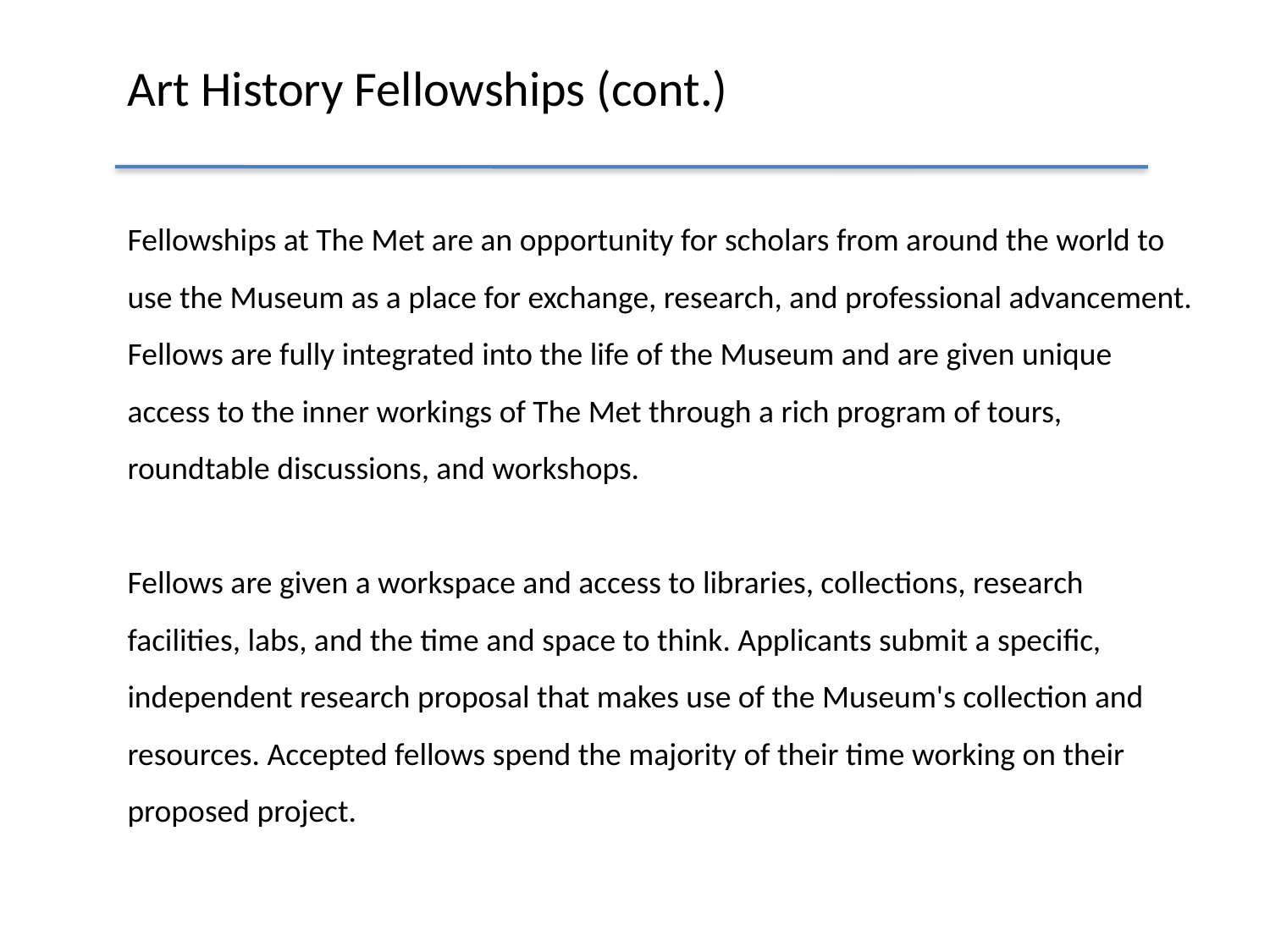

# Art History Fellowships (cont.)
Fellowships at The Met are an opportunity for scholars from around the world to use the Museum as a place for exchange, research, and professional advancement. Fellows are fully integrated into the life of the Museum and are given unique access to the inner workings of The Met through a rich program of tours, roundtable discussions, and workshops.

Fellows are given a workspace and access to libraries, collections, research facilities, labs, and the time and space to think. Applicants submit a specific, independent research proposal that makes use of the Museum's collection and resources. Accepted fellows spend the majority of their time working on their proposed project.